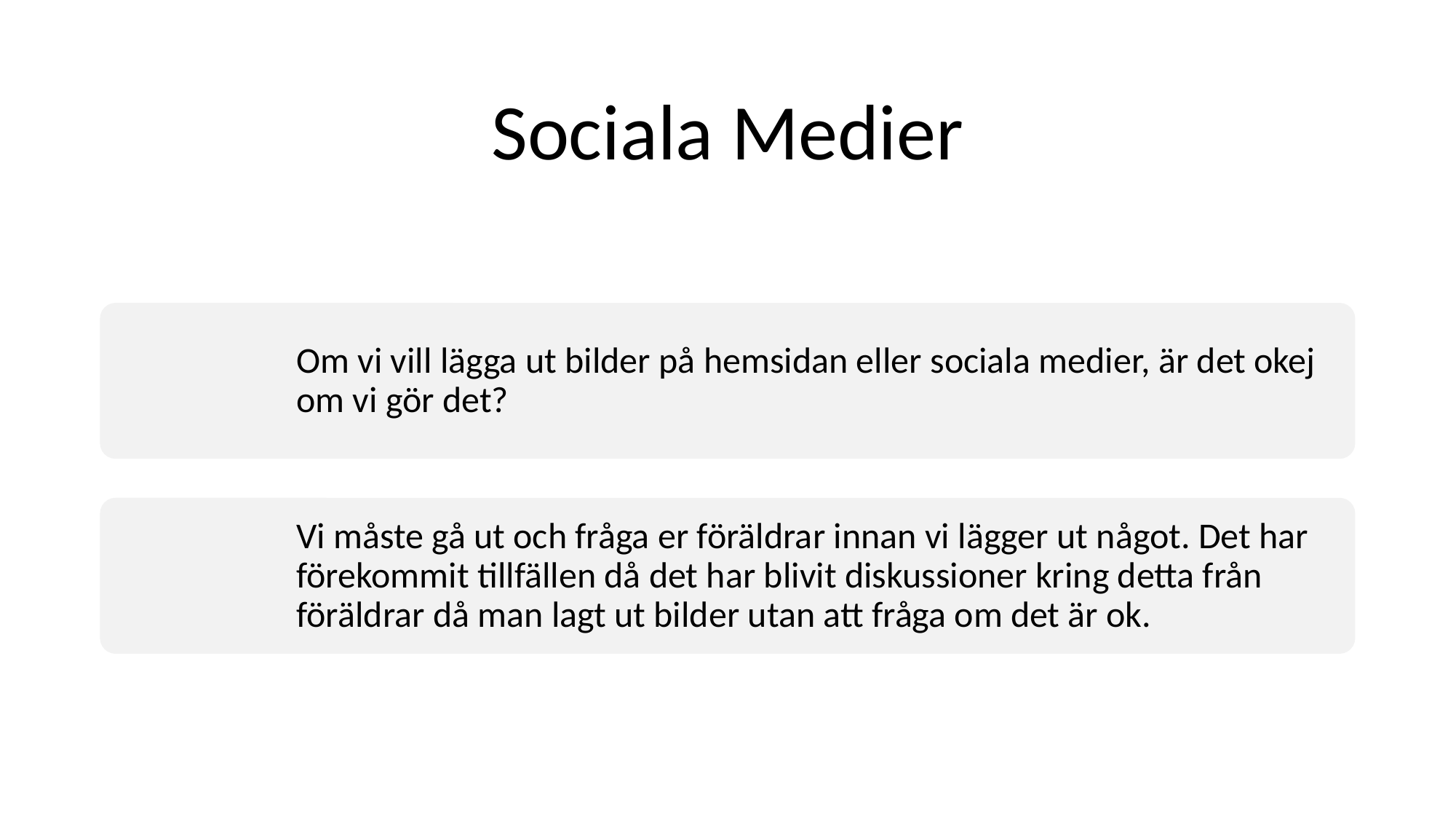

# Sociala Medier
Om vi vill lägga ut bilder på hemsidan eller sociala medier, är det okej om vi gör det?
Vi måste gå ut och fråga er föräldrar innan vi lägger ut något. Det har förekommit tillfällen då det har blivit diskussioner kring detta från föräldrar då man lagt ut bilder utan att fråga om det är ok.